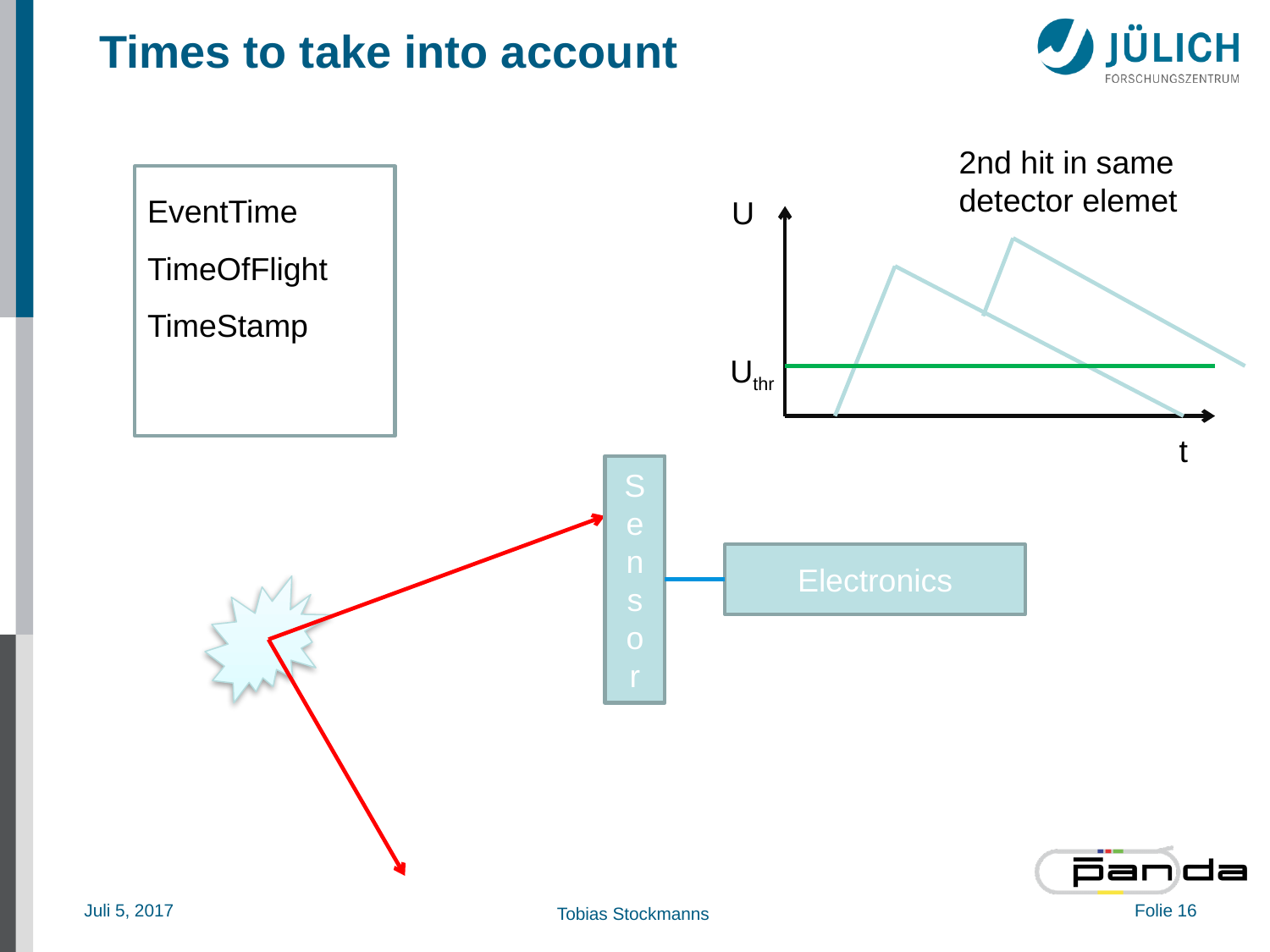

# Times to take into account
2nd hit in same
detector elemet

EventTime
TimeOfFlight
TimeStamp
U
Uthr
t
Sen
s
o
r
Electronics